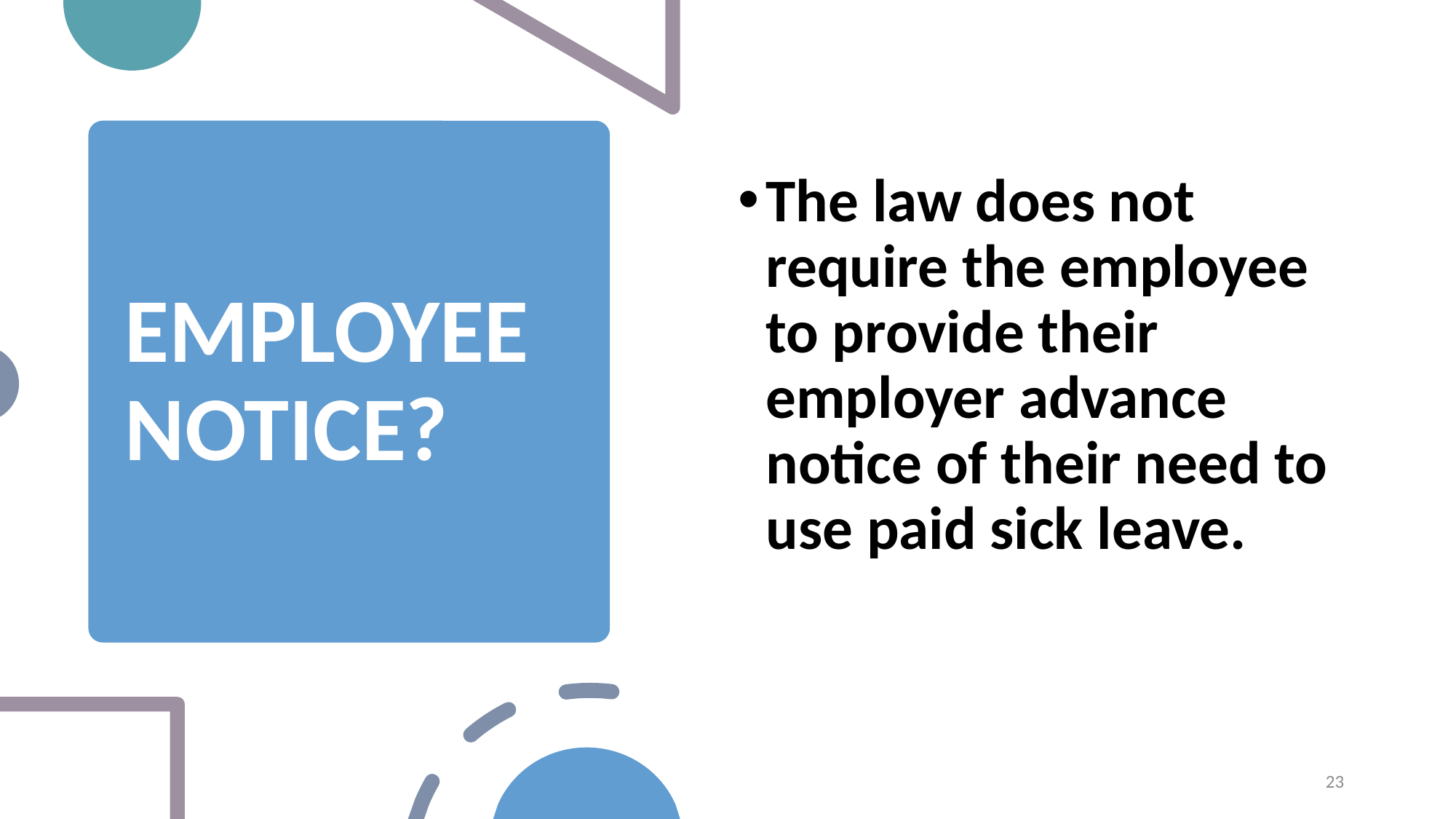

The law does not require the employee to provide their employer advance notice of their need to use paid sick leave.

# EMPLOYEE NOTICE?

23